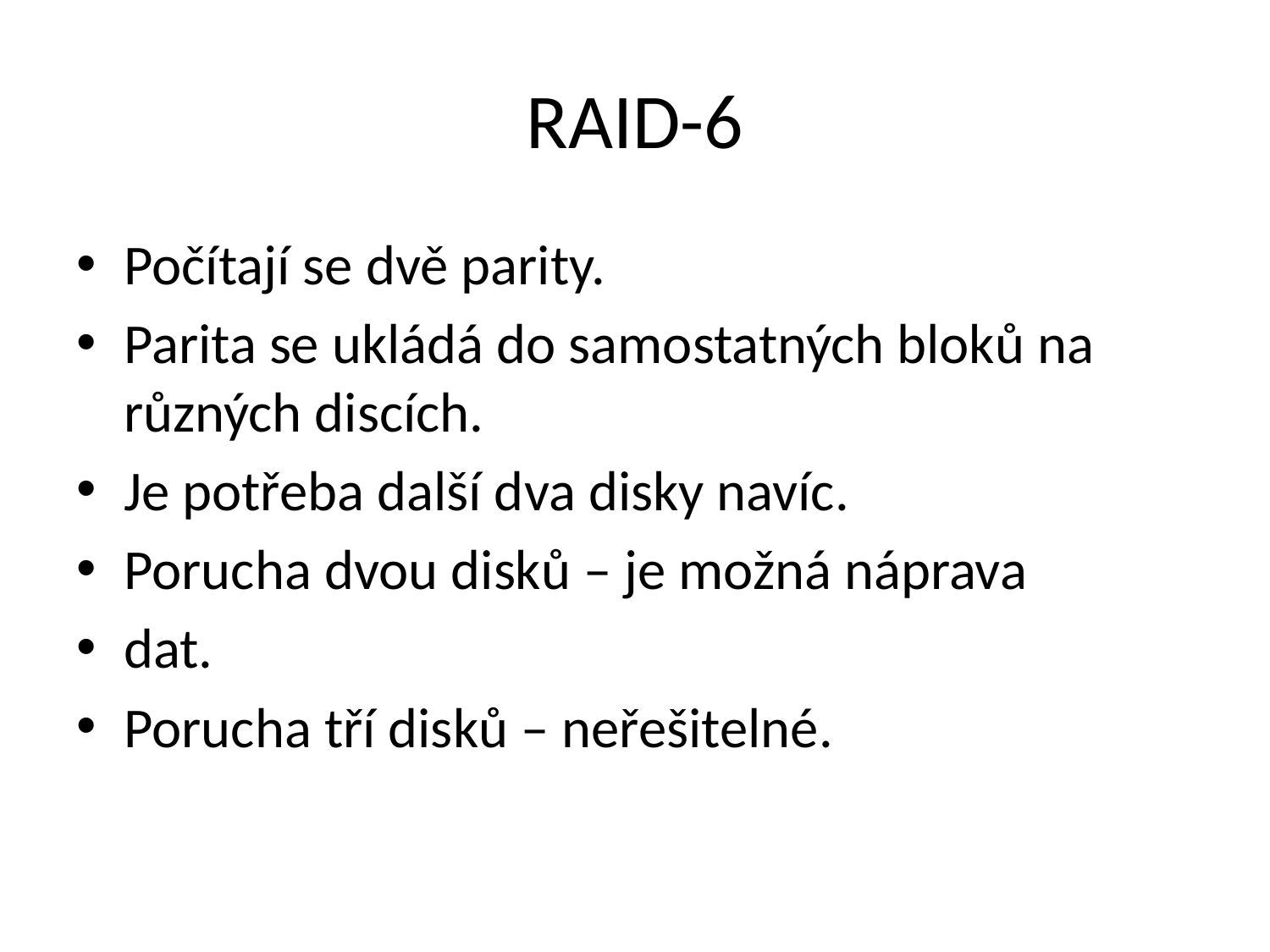

# RAID-6
Počítají se dvě parity.
Parita se ukládá do samostatných bloků na různých discích.
Je potřeba další dva disky navíc.
Porucha dvou disků – je možná náprava
dat.
Porucha tří disků – neřešitelné.